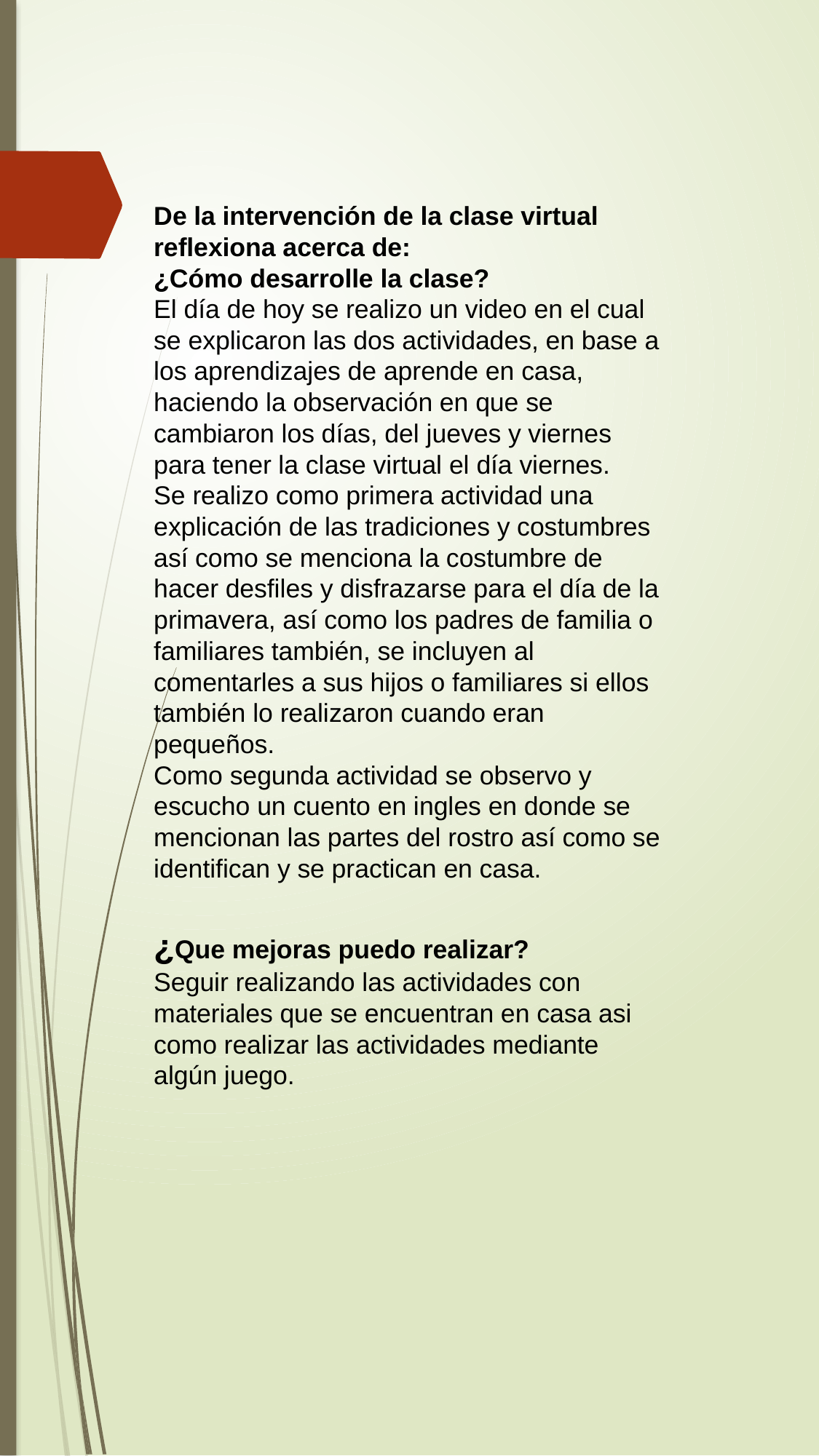

De la intervención de la clase virtual reflexiona acerca de:
¿Cómo desarrolle la clase?
El día de hoy se realizo un video en el cual se explicaron las dos actividades, en base a los aprendizajes de aprende en casa, haciendo la observación en que se cambiaron los días, del jueves y viernes para tener la clase virtual el día viernes.
Se realizo como primera actividad una explicación de las tradiciones y costumbres así como se menciona la costumbre de hacer desfiles y disfrazarse para el día de la primavera, así como los padres de familia o familiares también, se incluyen al comentarles a sus hijos o familiares si ellos también lo realizaron cuando eran pequeños.
Como segunda actividad se observo y escucho un cuento en ingles en donde se mencionan las partes del rostro así como se identifican y se practican en casa.

¿Que mejoras puedo realizar?
Seguir realizando las actividades con materiales que se encuentran en casa asi como realizar las actividades mediante algún juego.